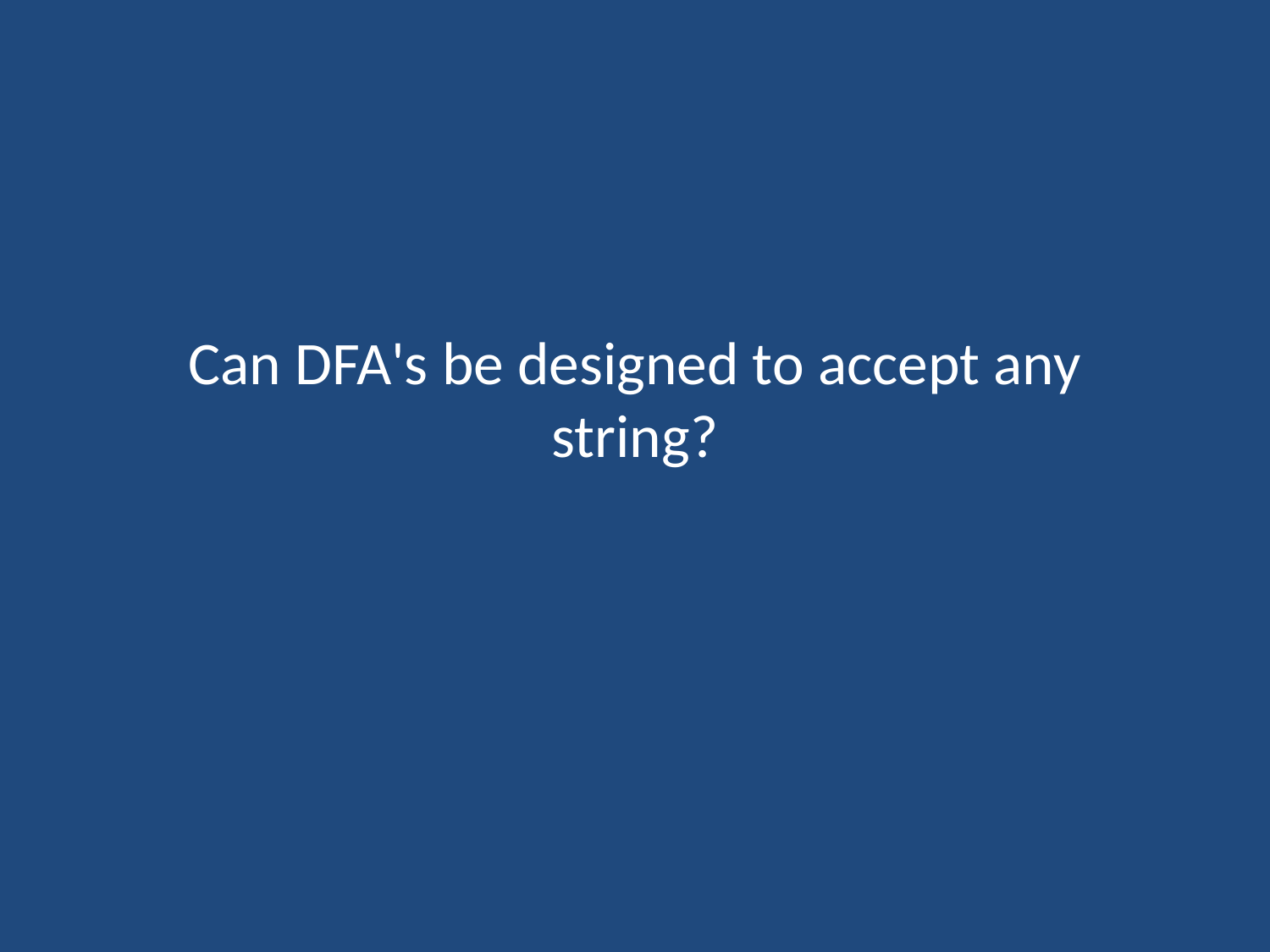

# Can DFA's be designed to accept any string?